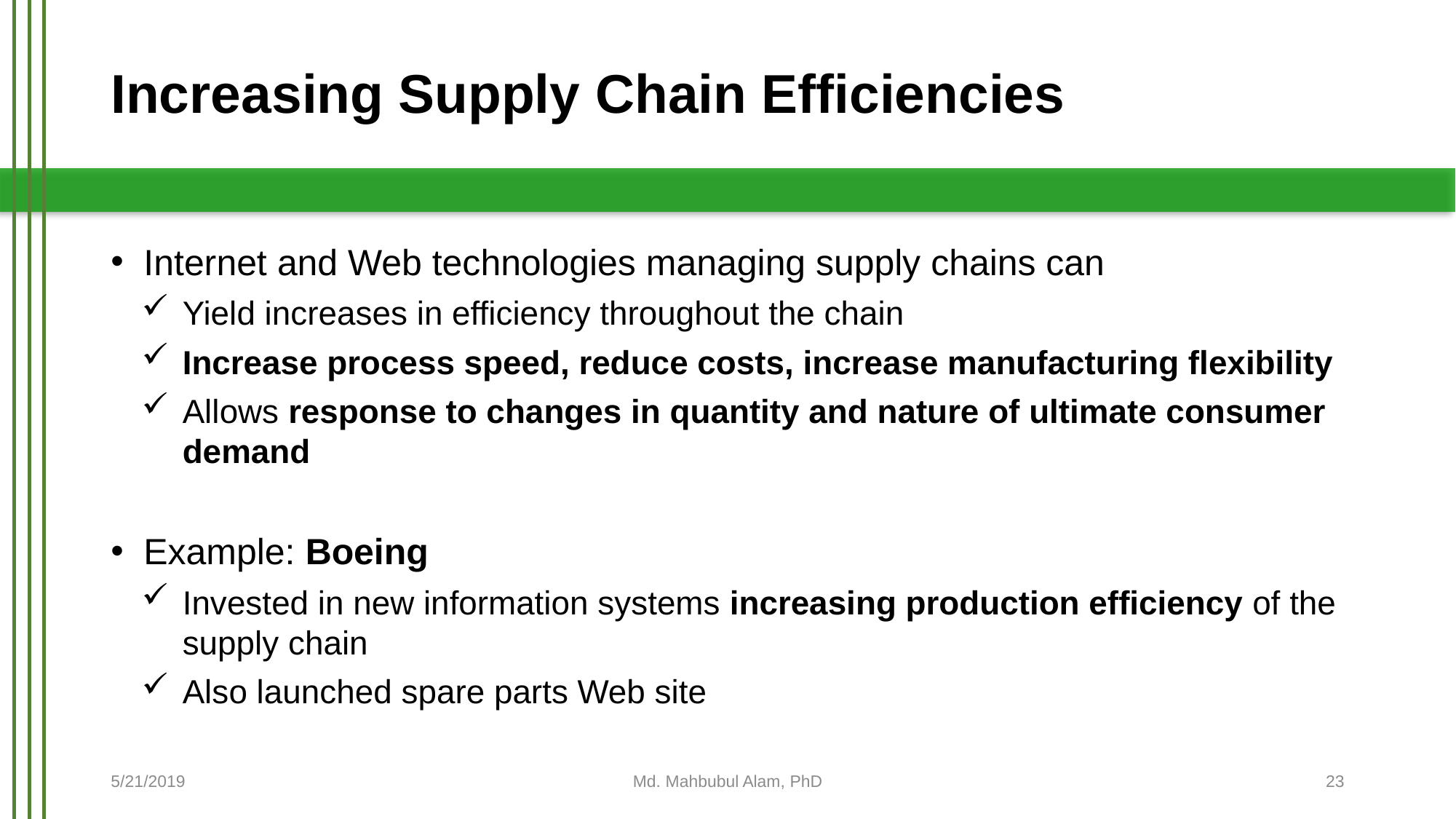

# Increasing Supply Chain Efficiencies
Internet and Web technologies managing supply chains can
Yield increases in efficiency throughout the chain
Increase process speed, reduce costs, increase manufacturing flexibility
Allows response to changes in quantity and nature of ultimate consumer demand

Example: Boeing
Invested in new information systems increasing production efficiency of the supply chain
Also launched spare parts Web site

5/21/2019
Md. Mahbubul Alam, PhD
23